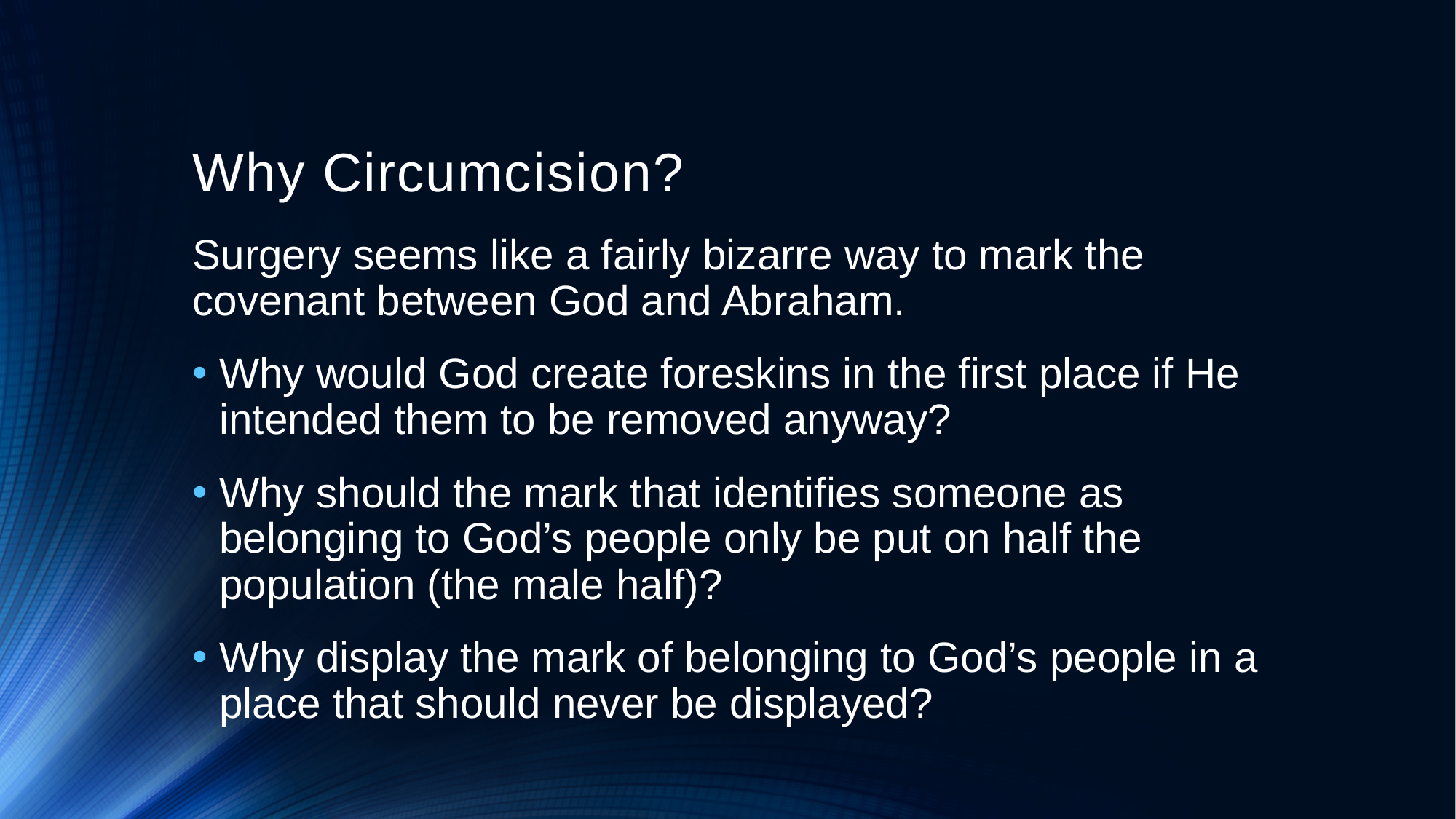

# Why Circumcision?
Surgery seems like a fairly bizarre way to mark the covenant between God and Abraham.
Why would God create foreskins in the first place if He intended them to be removed anyway?
Why should the mark that identifies someone as belonging to God’s people only be put on half the population (the male half)?
Why display the mark of belonging to God’s people in a place that should never be displayed?